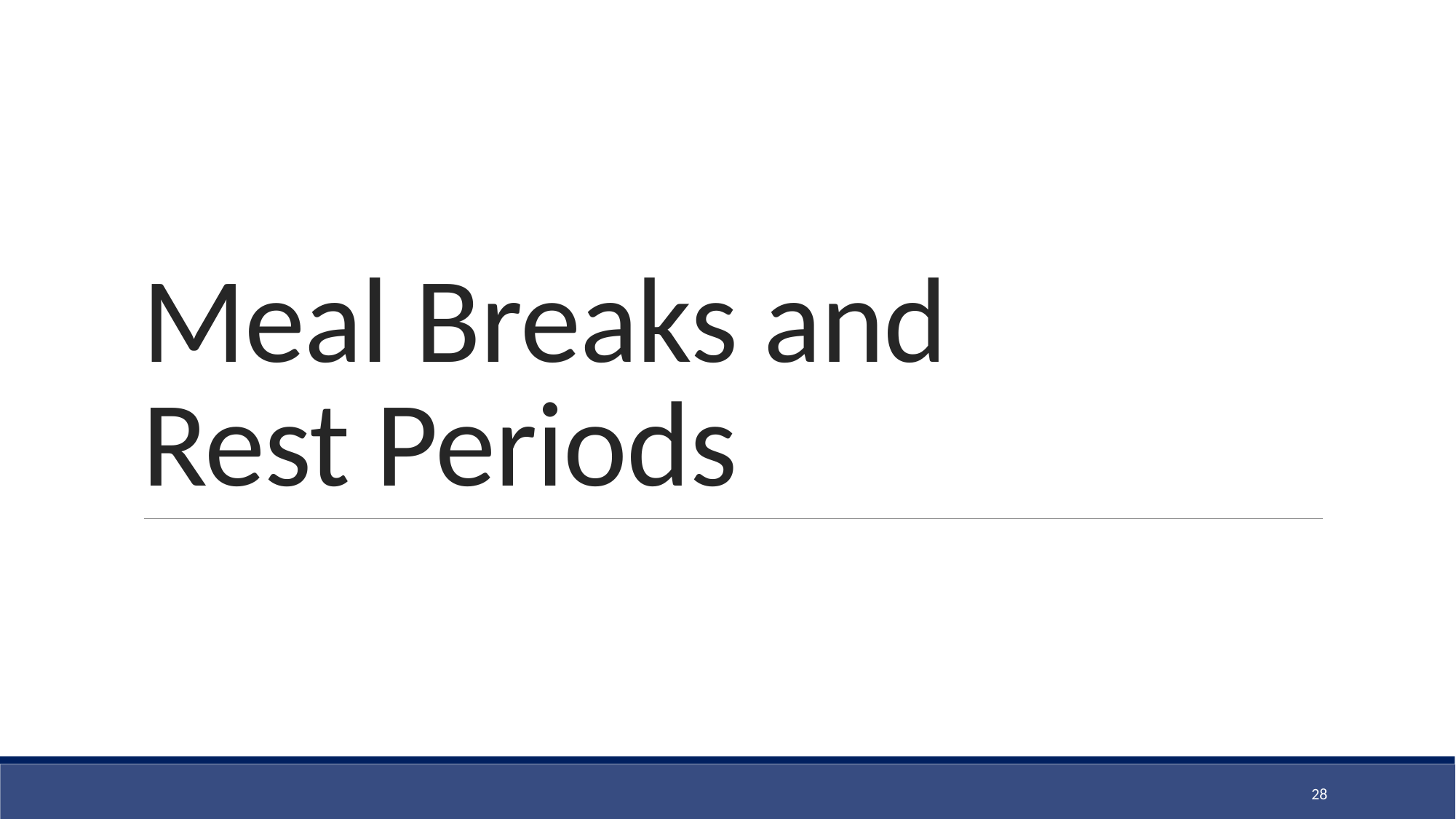

# Meal Breaks and Rest Periods
28